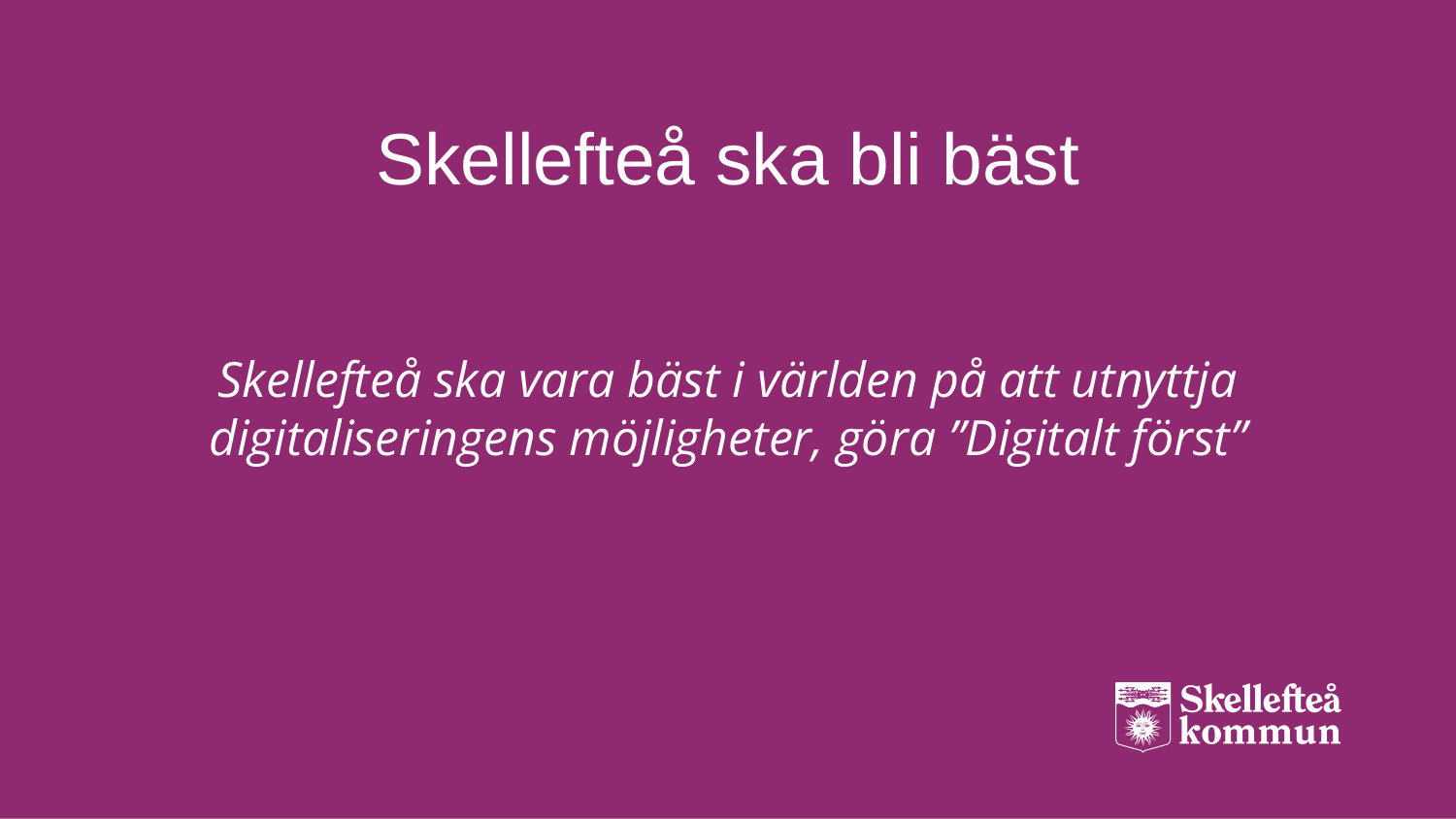

# Skellefteå ska bli bäst
Skellefteå ska vara bäst i världen på att utnyttja digitaliseringens möjligheter, göra ”Digitalt först”